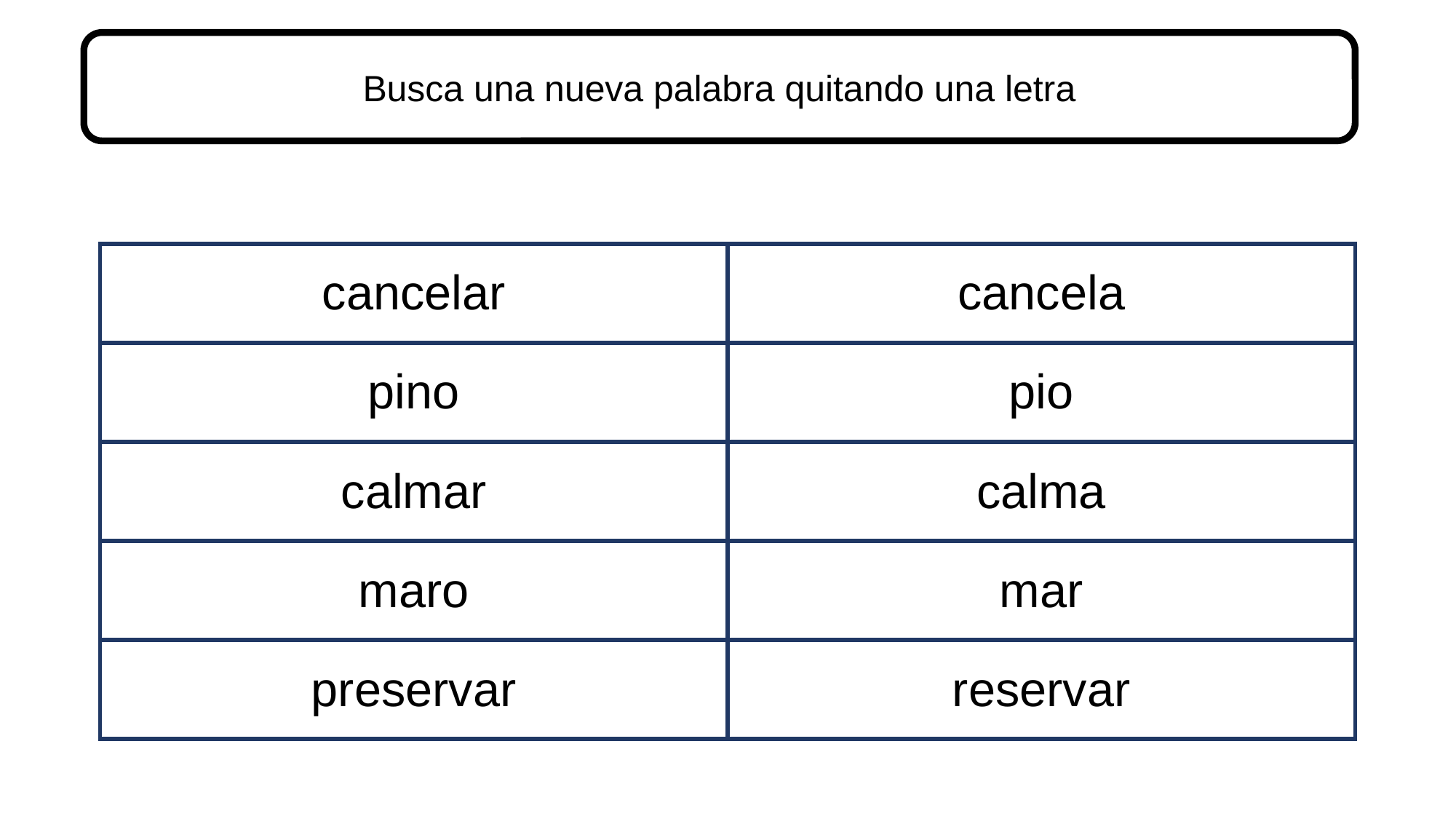

Busca una nueva palabra quitando una letra
| cancelar | cancela |
| --- | --- |
| pino | pio |
| calmar | calma |
| maro | mar |
| preservar | reservar |